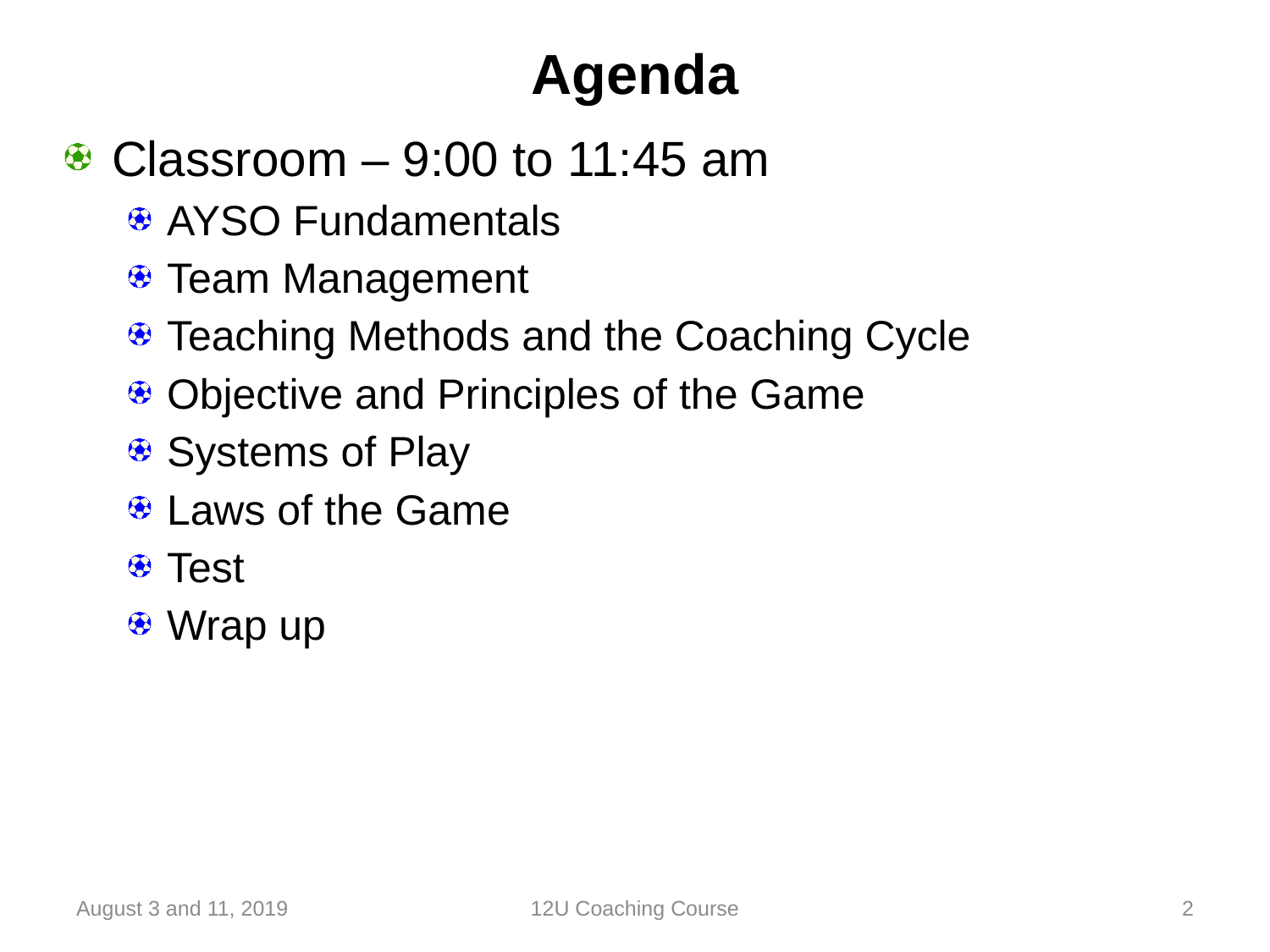

# Agenda
Classroom – 9:00 to 11:45 am
AYSO Fundamentals
Team Management
Teaching Methods and the Coaching Cycle
Objective and Principles of the Game
Systems of Play
Laws of the Game
Test
Wrap up
August 3 and 11, 2019
12U Coaching Course
2